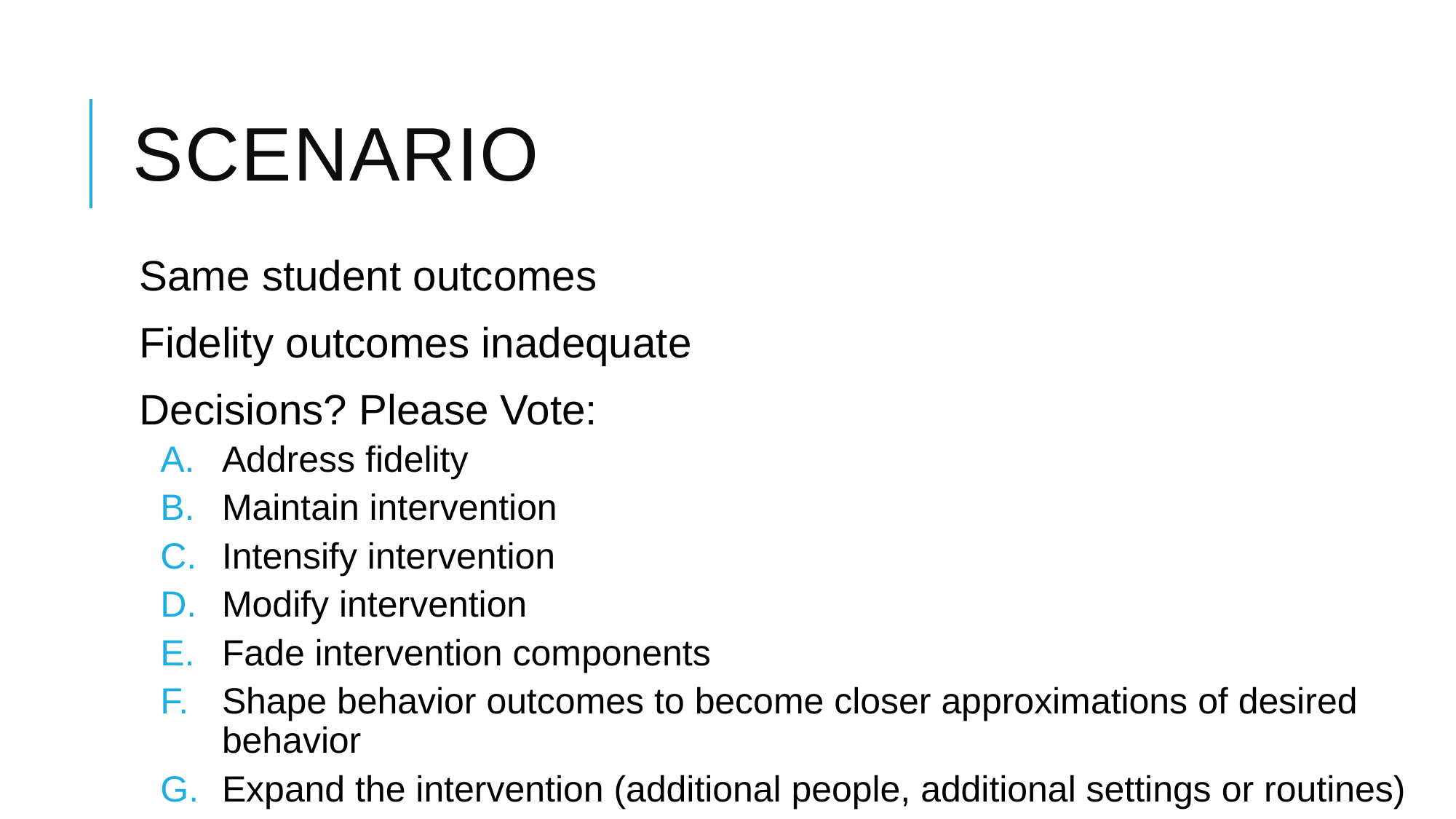

# Scenario
Same student outcomes
Fidelity outcomes inadequate
Decisions? Please Vote:
Address fidelity
Maintain intervention
Intensify intervention
Modify intervention
Fade intervention components
Shape behavior outcomes to become closer approximations of desired behavior
Expand the intervention (additional people, additional settings or routines)